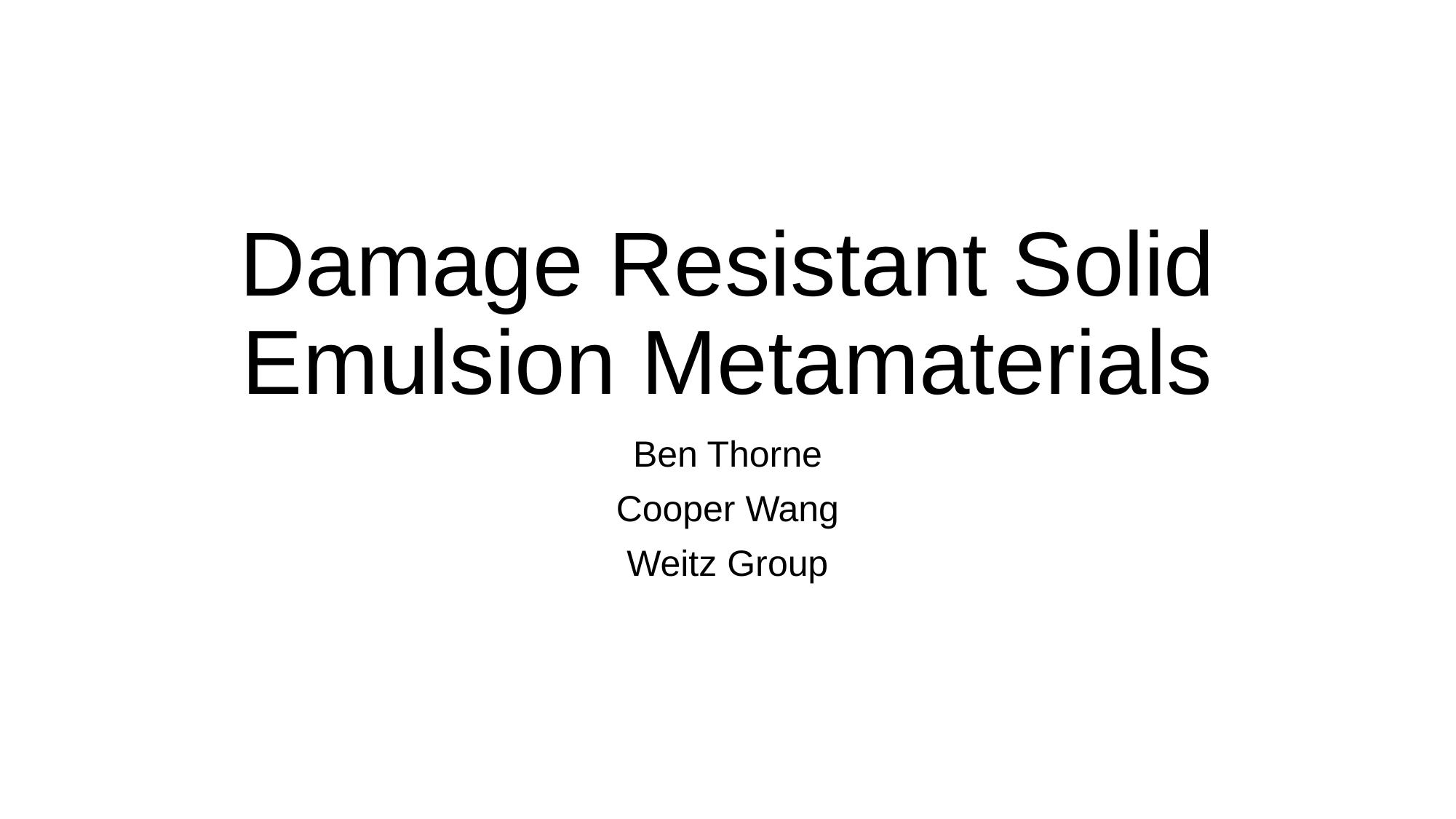

# Damage Resistant Solid Emulsion Metamaterials
Ben Thorne
Cooper Wang
Weitz Group